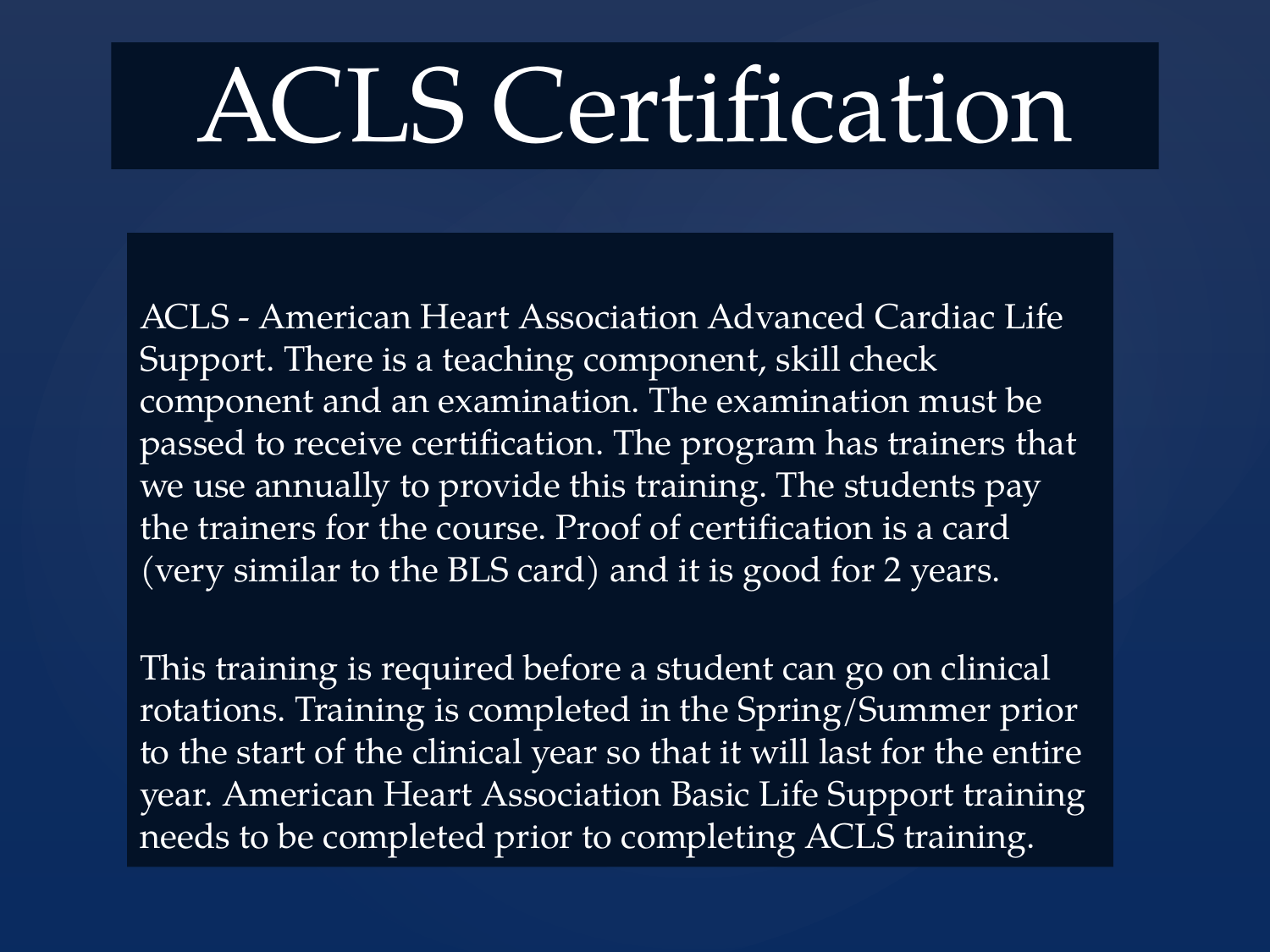

# ACLS Certification

ACLS - American Heart Association Advanced Cardiac Life Support. There is a teaching component, skill check component and an examination. The examination must be passed to receive certification. The program has trainers that we use annually to provide this training. The students pay the trainers for the course. Proof of certification is a card (very similar to the BLS card) and it is good for 2 years.

This training is required before a student can go on clinical rotations. Training is completed in the Spring/Summer prior to the start of the clinical year so that it will last for the entire year. American Heart Association Basic Life Support training needs to be completed prior to completing ACLS training.